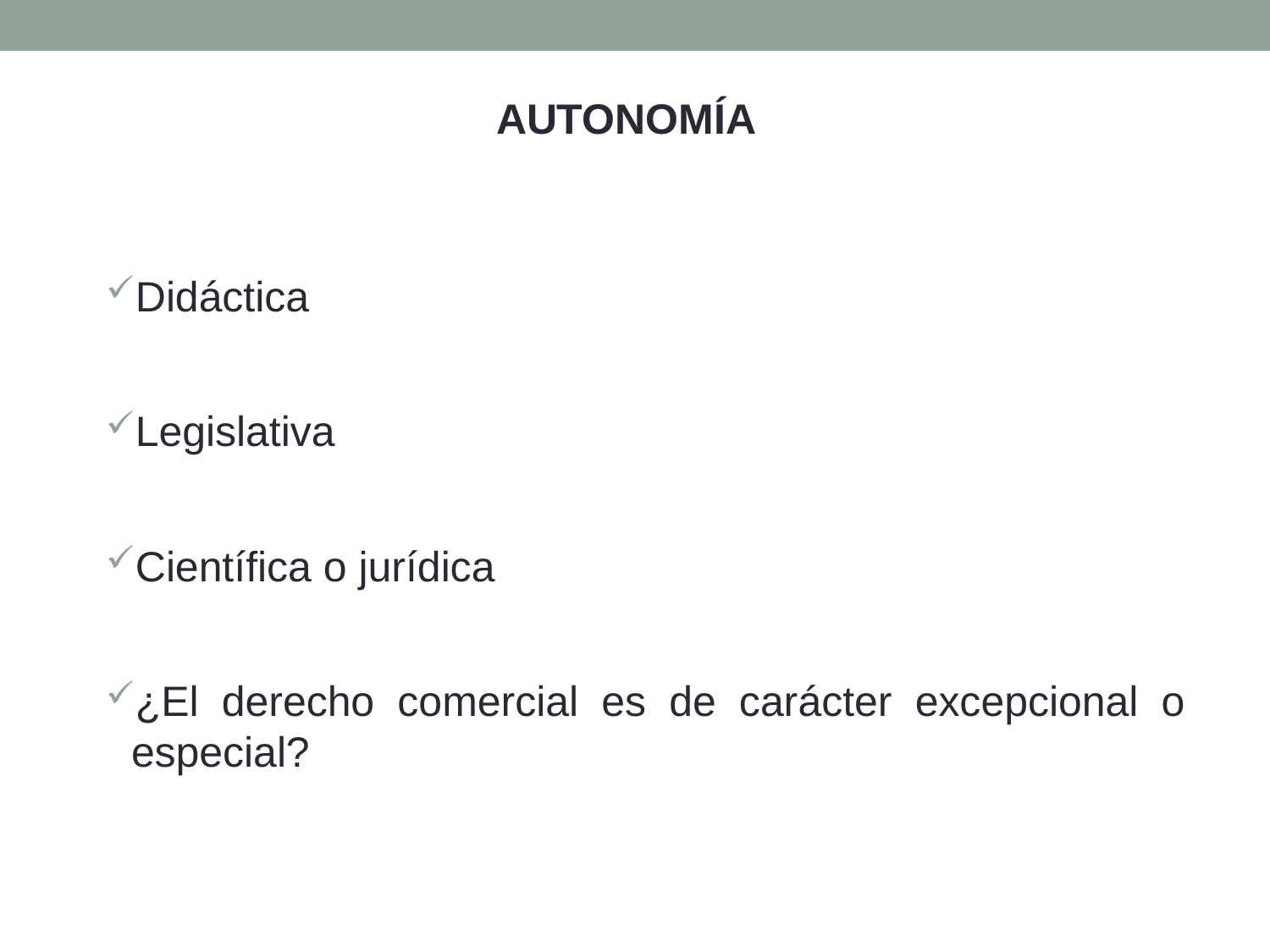

AUTONOMÍA

Didáctica

Legislativa

Científica o jurídica

¿El derecho comercial es de carácter excepcional o especial?